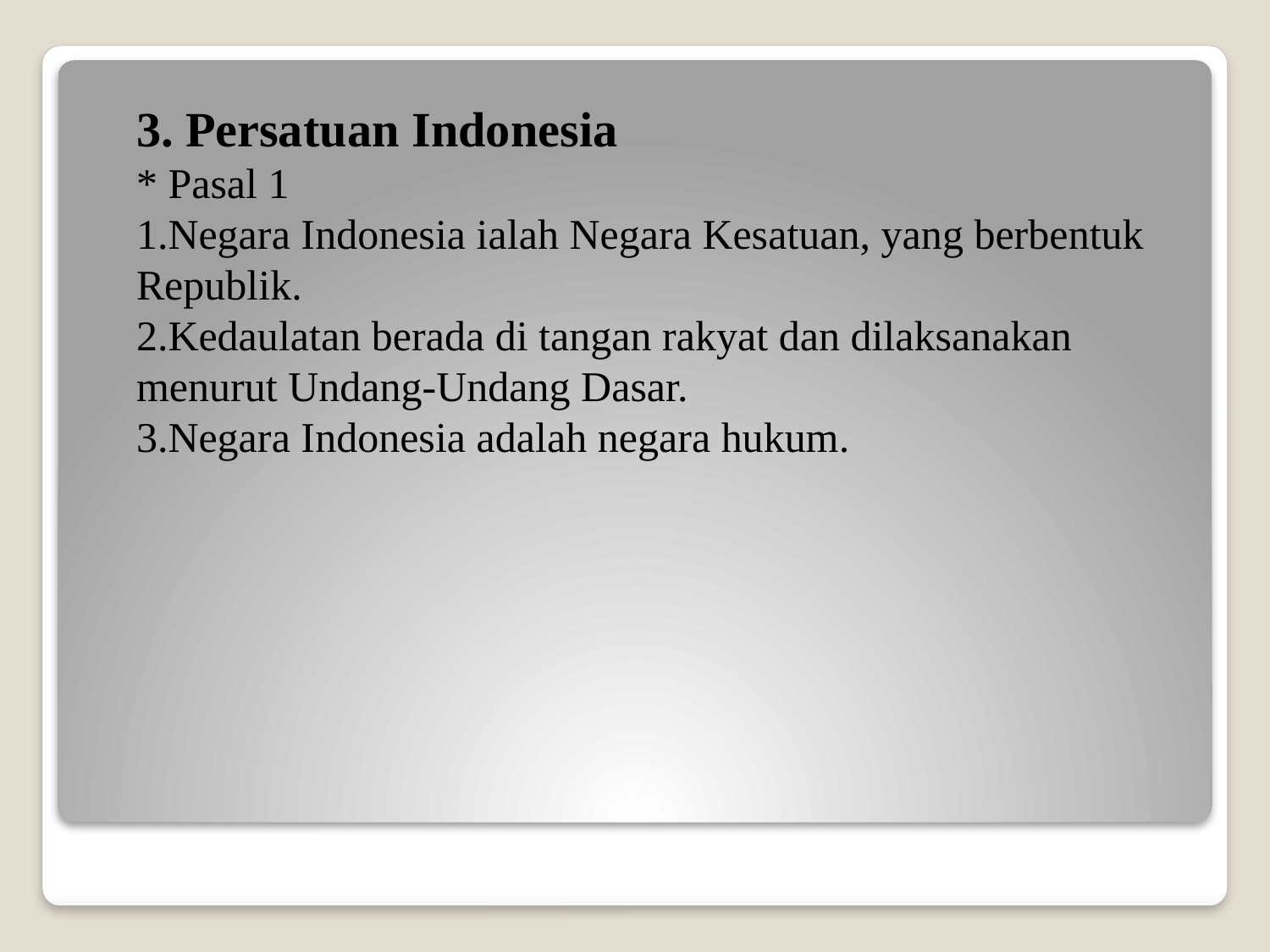

3. Persatuan Indonesia
* Pasal 1
1.Negara Indonesia ialah Negara Kesatuan, yang berbentuk Republik.
2.Kedaulatan berada di tangan rakyat dan dilaksanakan menurut Undang-Undang Dasar.
3.Negara Indonesia adalah negara hukum.